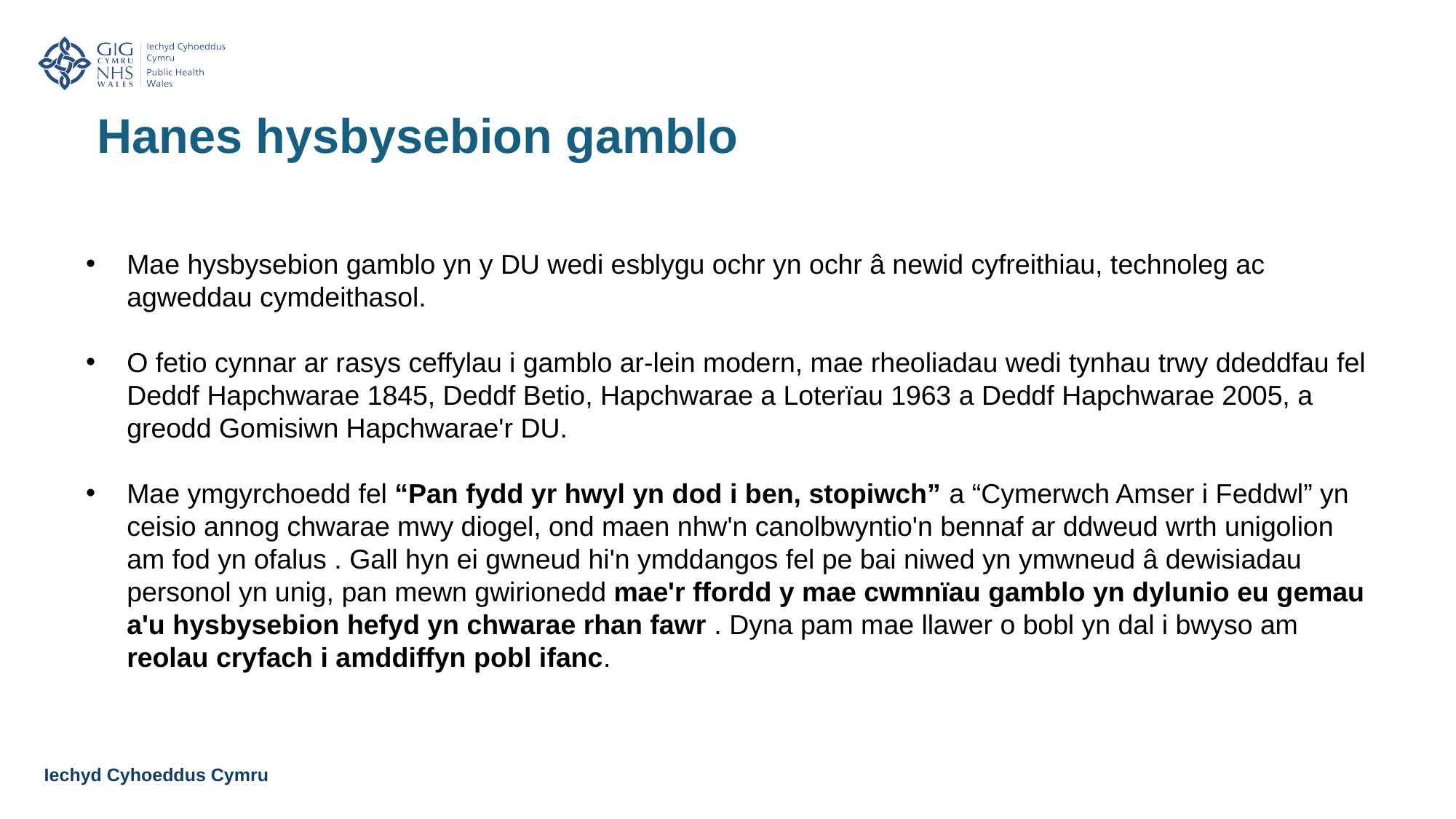

Hanes hysbysebion gamblo
Mae hysbysebion gamblo yn y DU wedi esblygu ochr yn ochr â newid cyfreithiau, technoleg ac agweddau cymdeithasol.

O fetio cynnar ar rasys ceffylau i gamblo ar-lein modern, mae rheoliadau wedi tynhau trwy ddeddfau fel Deddf Hapchwarae 1845, Deddf Betio, Hapchwarae a Loterïau 1963 a Deddf Hapchwarae 2005, a greodd Gomisiwn Hapchwarae'r DU.

Mae ymgyrchoedd fel “Pan fydd yr hwyl yn dod i ben, stopiwch” a “Cymerwch Amser i Feddwl” yn ceisio annog chwarae mwy diogel, ond maen nhw'n canolbwyntio'n bennaf ar ddweud wrth unigolion am fod yn ofalus . Gall hyn ei gwneud hi'n ymddangos fel pe bai niwed yn ymwneud â dewisiadau personol yn unig, pan mewn gwirionedd mae'r ffordd y mae cwmnïau gamblo yn dylunio eu gemau a'u hysbysebion hefyd yn chwarae rhan fawr . Dyna pam mae llawer o bobl yn dal i bwyso am reolau cryfach i amddiffyn pobl ifanc.

Iechyd Cyhoeddus Cymru